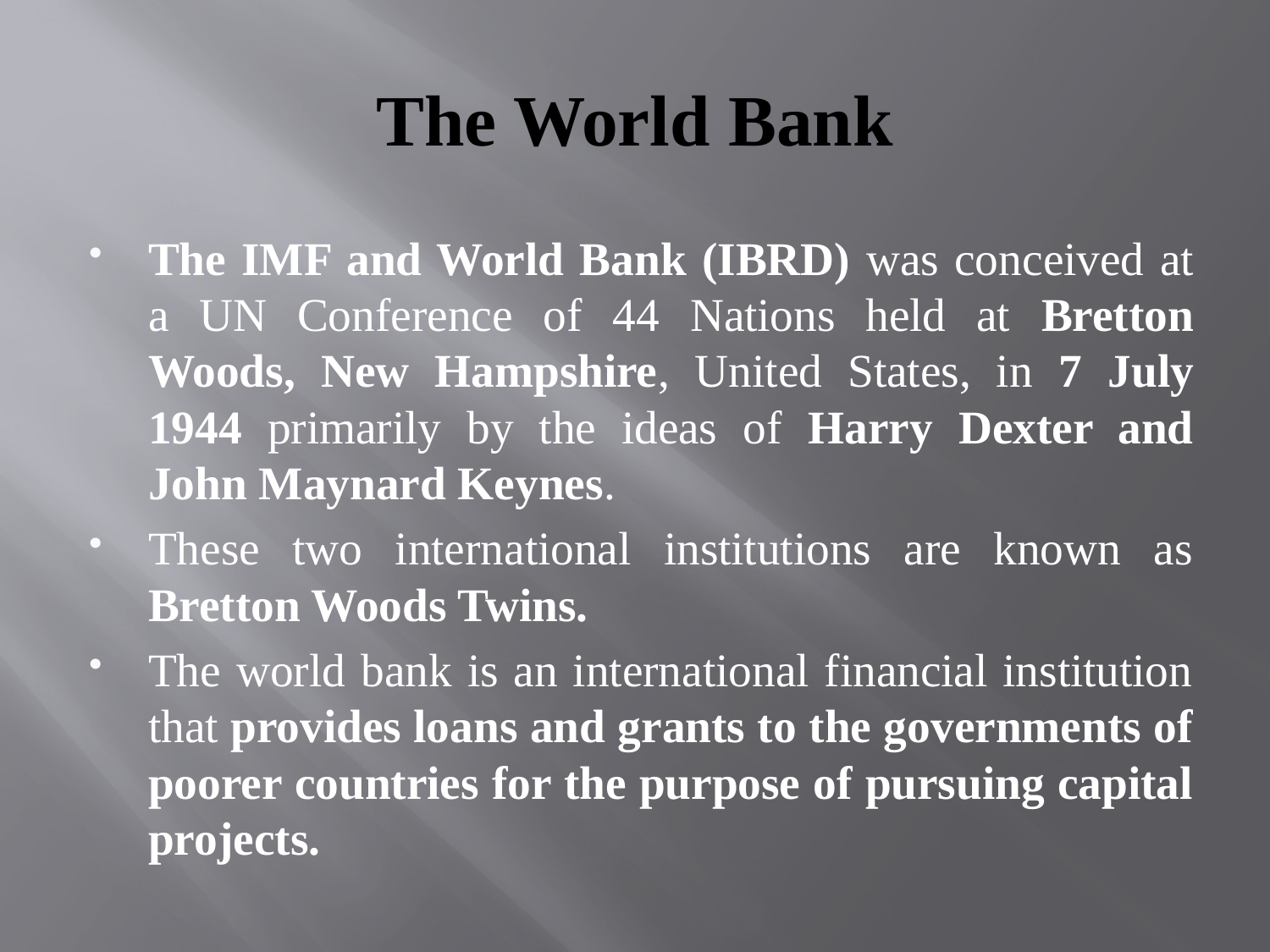

# The World Bank
The IMF and World Bank (IBRD) was conceived at a UN Conference of 44 Nations held at Bretton Woods, New Hampshire, United States, in 7 July 1944 primarily by the ideas of Harry Dexter and John Maynard Keynes.
These two international institutions are known as Bretton Woods Twins.
The world bank is an international financial institution that provides loans and grants to the governments of poorer countries for the purpose of pursuing capital projects.